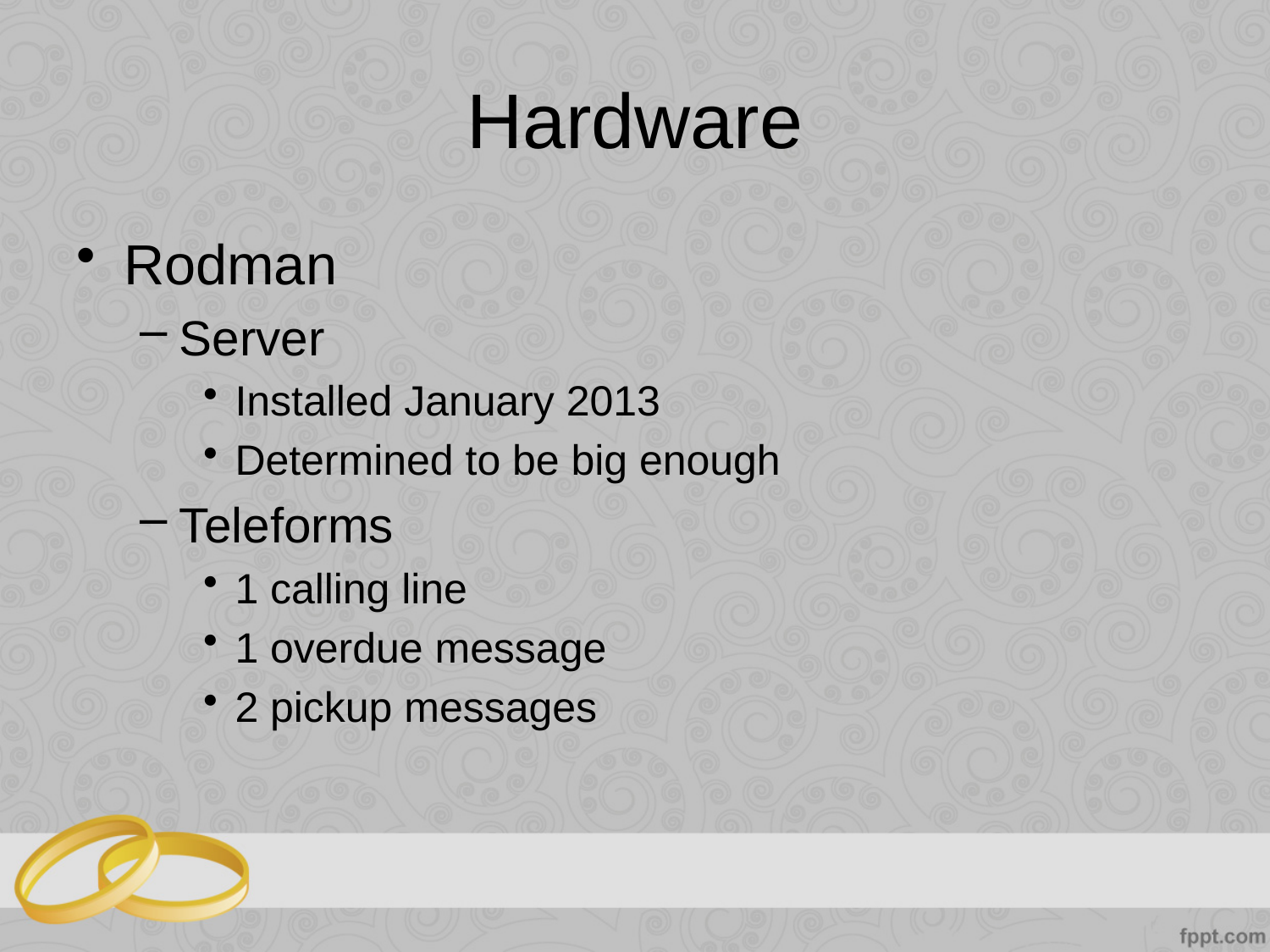

# Hardware
Rodman
Server
Installed January 2013
Determined to be big enough
Teleforms
1 calling line
1 overdue message
2 pickup messages